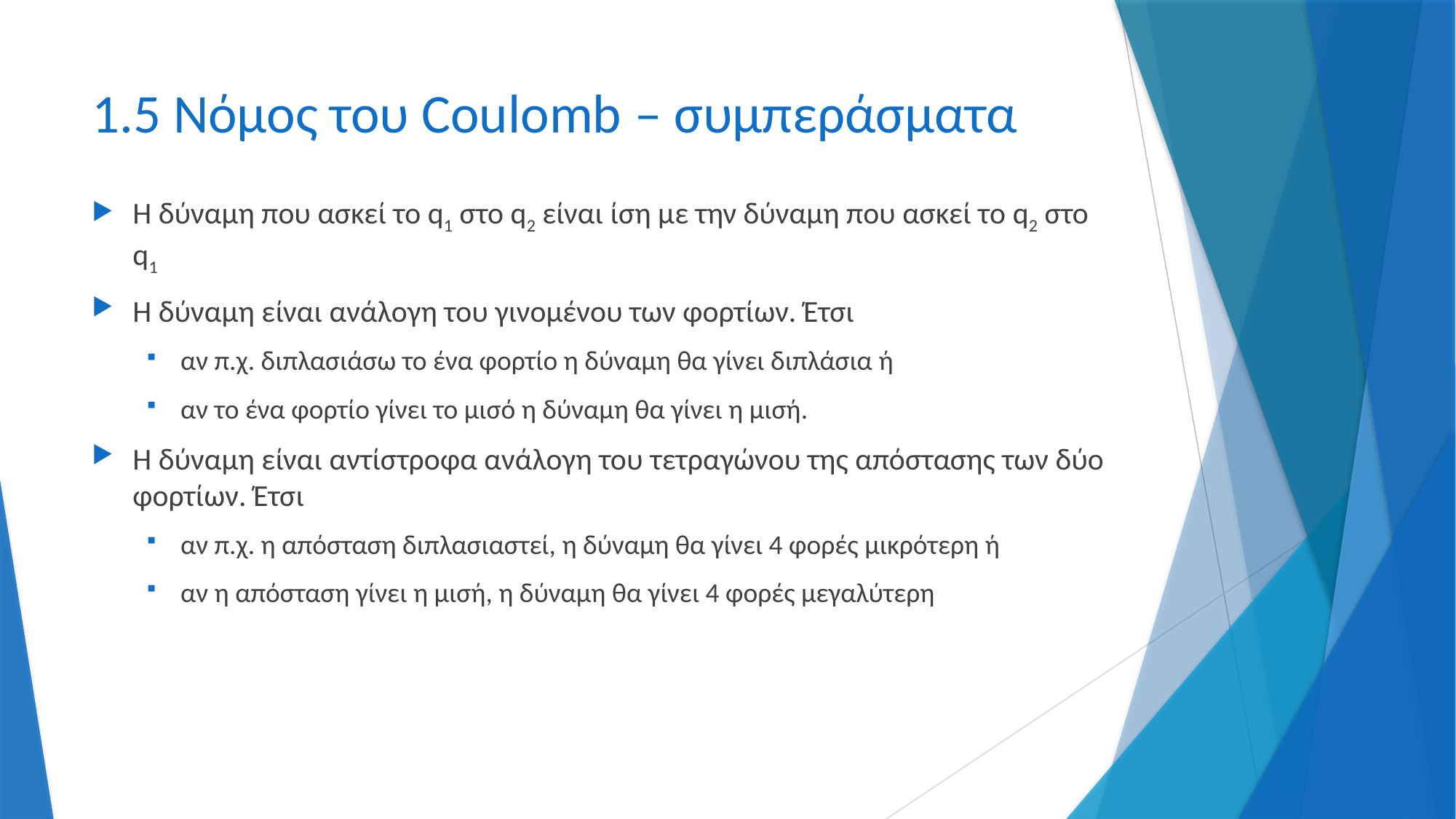

# 1.5 Νόμος του Coulomb – συμπεράσματα
Η δύναμη που ασκεί το q1 στο q2 είναι ίση με την δύναμη που ασκεί το q2 στο q1
Η δύναμη είναι ανάλογη του γινομένου των φορτίων. Έτσι
αν π.χ. διπλασιάσω το ένα φορτίο η δύναμη θα γίνει διπλάσια ή
αν το ένα φορτίο γίνει το μισό η δύναμη θα γίνει η μισή.
Η δύναμη είναι αντίστροφα ανάλογη του τετραγώνου της απόστασης των δύο φορτίων. Έτσι
αν π.χ. η απόσταση διπλασιαστεί, η δύναμη θα γίνει 4 φορές μικρότερη ή
αν η απόσταση γίνει η μισή, η δύναμη θα γίνει 4 φορές μεγαλύτερη